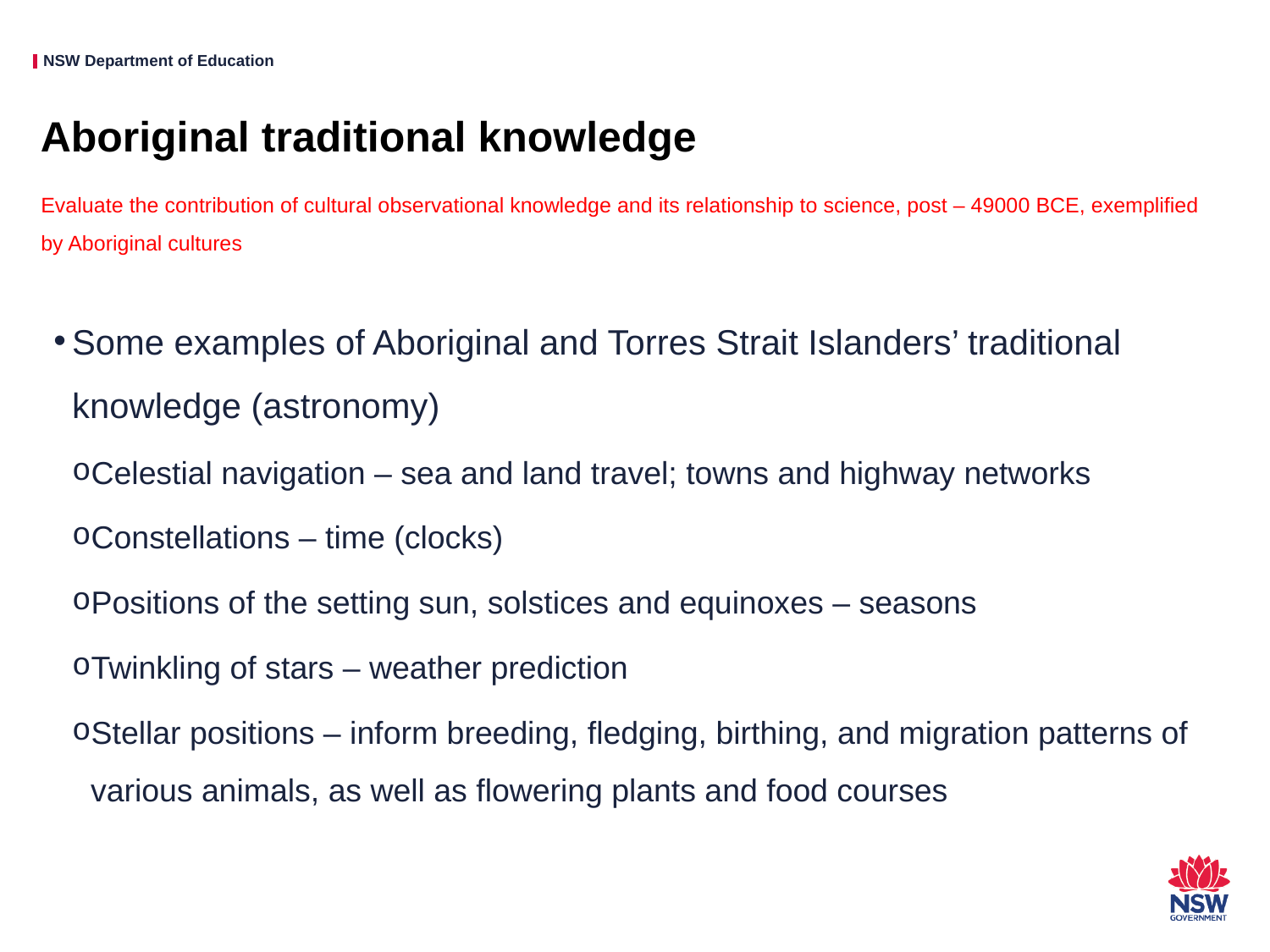

# Aboriginal traditional knowledge
Evaluate the contribution of cultural observational knowledge and its relationship to science, post – 49000 BCE, exemplified by Aboriginal cultures
Some examples of Aboriginal and Torres Strait Islanders’ traditional knowledge (astronomy)
Celestial navigation – sea and land travel; towns and highway networks
Constellations – time (clocks)
Positions of the setting sun, solstices and equinoxes – seasons
Twinkling of stars – weather prediction
Stellar positions – inform breeding, fledging, birthing, and migration patterns of various animals, as well as flowering plants and food courses